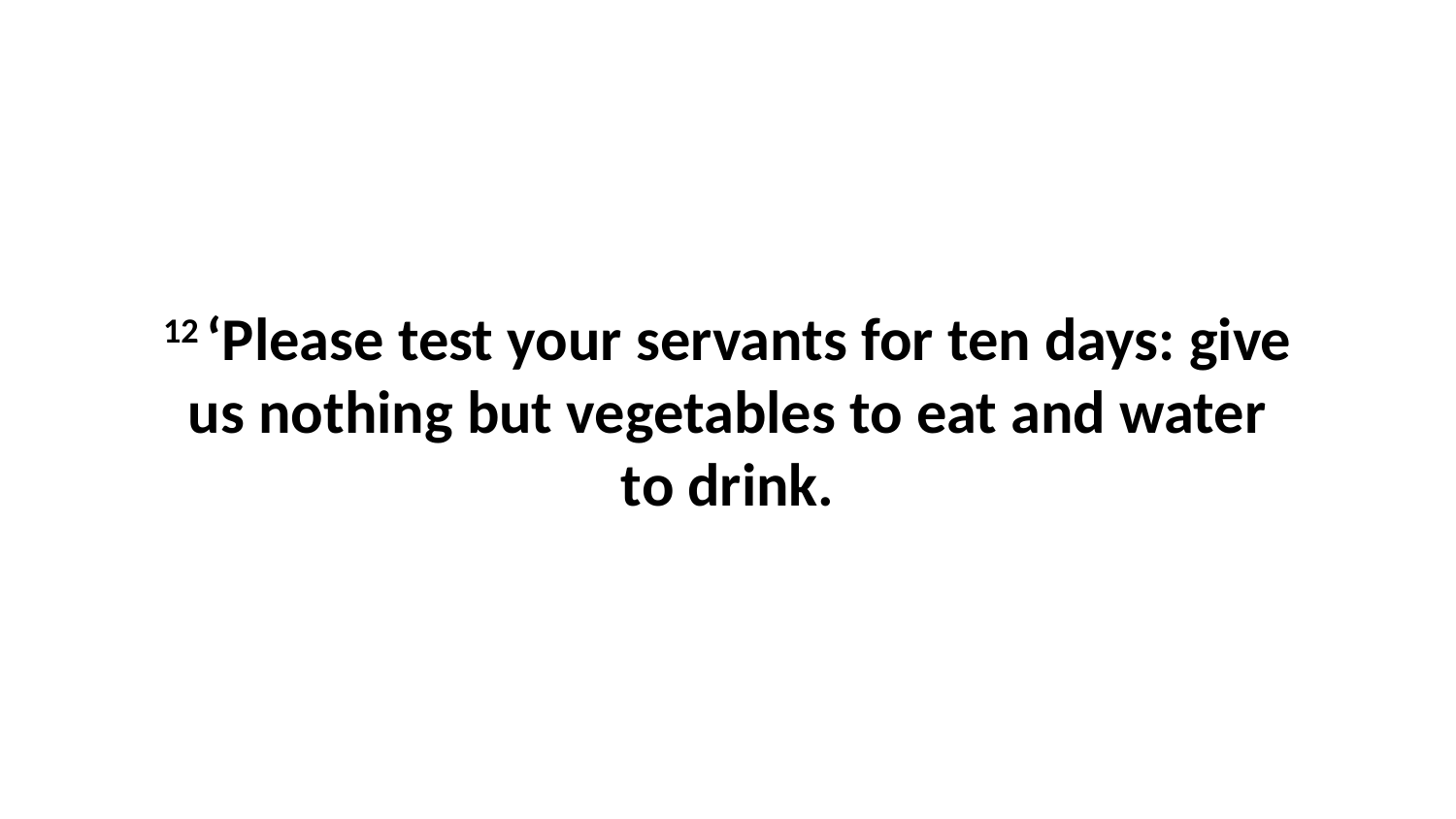

12 ‘Please test your servants for ten days: give us nothing but vegetables to eat and water to drink.